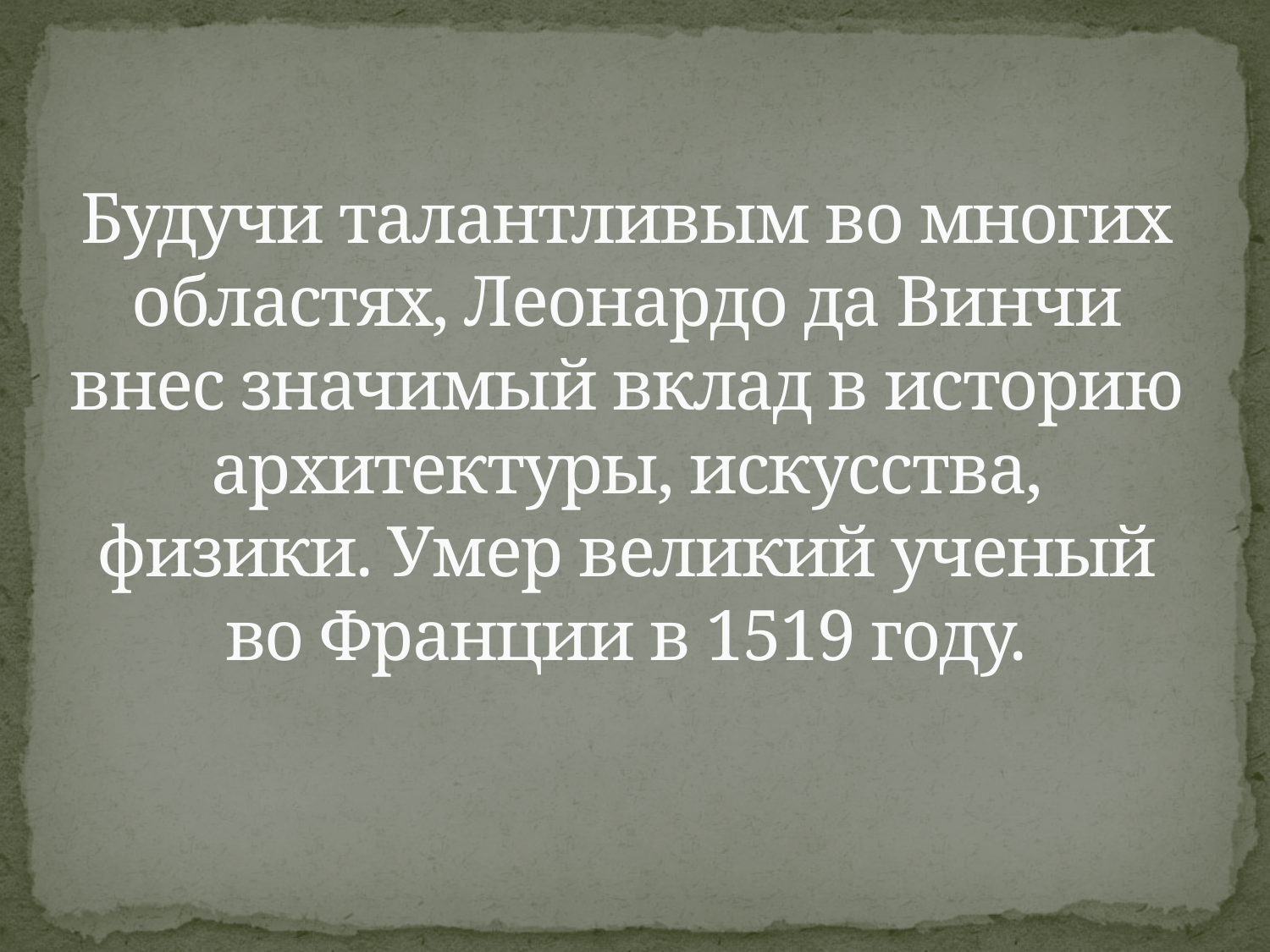

# Будучи талантливым во многих областях, Леонардо да Винчи внес значимый вклад в историю архитектуры, искусства, физики. Умер великий ученый во Франции в 1519 году.